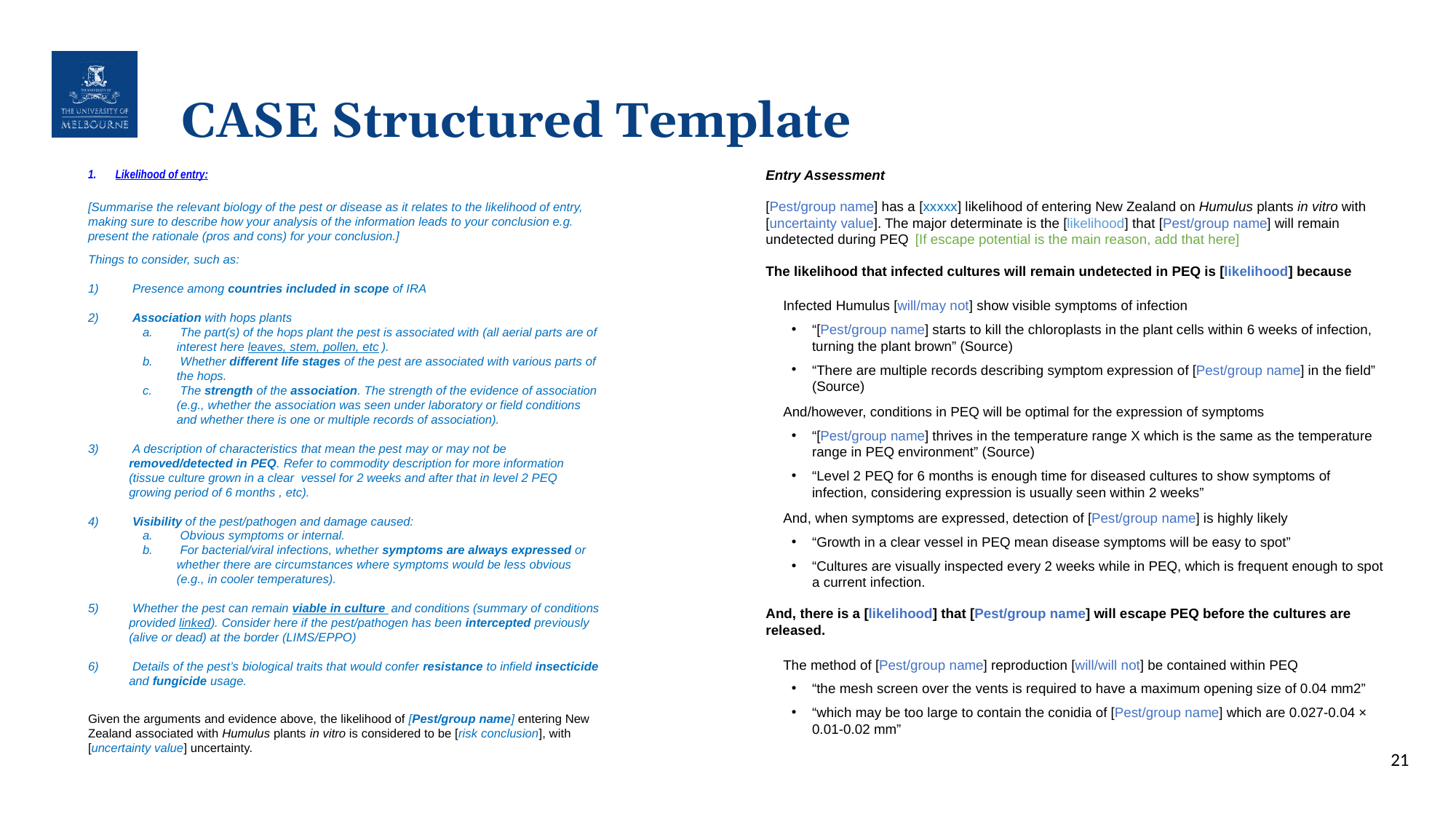

# CASE Structured Template
Likelihood of entry:
[Summarise the relevant biology of the pest or disease as it relates to the likelihood of entry, making sure to describe how your analysis of the information leads to your conclusion e.g. present the rationale (pros and cons) for your conclusion.]
Things to consider, such as:

 Presence among countries included in scope of IRA
 Association with hops plants
 The part(s) of the hops plant the pest is associated with (all aerial parts are of interest here leaves, stem, pollen, etc ).
 Whether different life stages of the pest are associated with various parts of the hops.
 The strength of the association. The strength of the evidence of association (e.g., whether the association was seen under laboratory or field conditions and whether there is one or multiple records of association).

 A description of characteristics that mean the pest may or may not be removed/detected in PEQ. Refer to commodity description for more information (tissue culture grown in a clear  vessel for 2 weeks and after that in level 2 PEQ growing period of 6 months , etc).
 Visibility of the pest/pathogen and damage caused:
 Obvious symptoms or internal.
 For bacterial/viral infections, whether symptoms are always expressed or whether there are circumstances where symptoms would be less obvious (e.g., in cooler temperatures).
 Whether the pest can remain viable in culture  and conditions (summary of conditions provided linked). Consider here if the pest/pathogen has been intercepted previously (alive or dead) at the border (LIMS/EPPO)
 Details of the pest’s biological traits that would confer resistance to infield insecticide and fungicide usage.

Given the arguments and evidence above, the likelihood of [Pest/group name] entering New Zealand associated with Humulus plants in vitro is considered to be [risk conclusion], with [uncertainty value] uncertainty.

Entry Assessment
[Pest/group name] has a [xxxxx] likelihood of entering New Zealand on Humulus plants in vitro with [uncertainty value]. The major determinate is the [likelihood] that [Pest/group name] will remain undetected during PEQ  [If escape potential is the main reason, add that here]
The likelihood that infected cultures will remain undetected in PEQ is [likelihood] because
Infected Humulus [will/may not] show visible symptoms of infection
“[Pest/group name] starts to kill the chloroplasts in the plant cells within 6 weeks of infection, turning the plant brown” (Source)
“There are multiple records describing symptom expression of [Pest/group name] in the field” (Source)
And/however, conditions in PEQ will be optimal for the expression of symptoms
“[Pest/group name] thrives in the temperature range X which is the same as the temperature range in PEQ environment” (Source)
“Level 2 PEQ for 6 months is enough time for diseased cultures to show symptoms of infection, considering expression is usually seen within 2 weeks”
And, when symptoms are expressed, detection of [Pest/group name] is highly likely
“Growth in a clear vessel in PEQ mean disease symptoms will be easy to spot”
“Cultures are visually inspected every 2 weeks while in PEQ, which is frequent enough to spot a current infection.
And, there is a [likelihood] that [Pest/group name] will escape PEQ before the cultures are released.
The method of [Pest/group name] reproduction [will/will not] be contained within PEQ
“the mesh screen over the vents is required to have a maximum opening size of 0.04 mm2”
“which may be too large to contain the conidia of [Pest/group name] which are 0.027-0.04 × 0.01-0.02 mm”

21